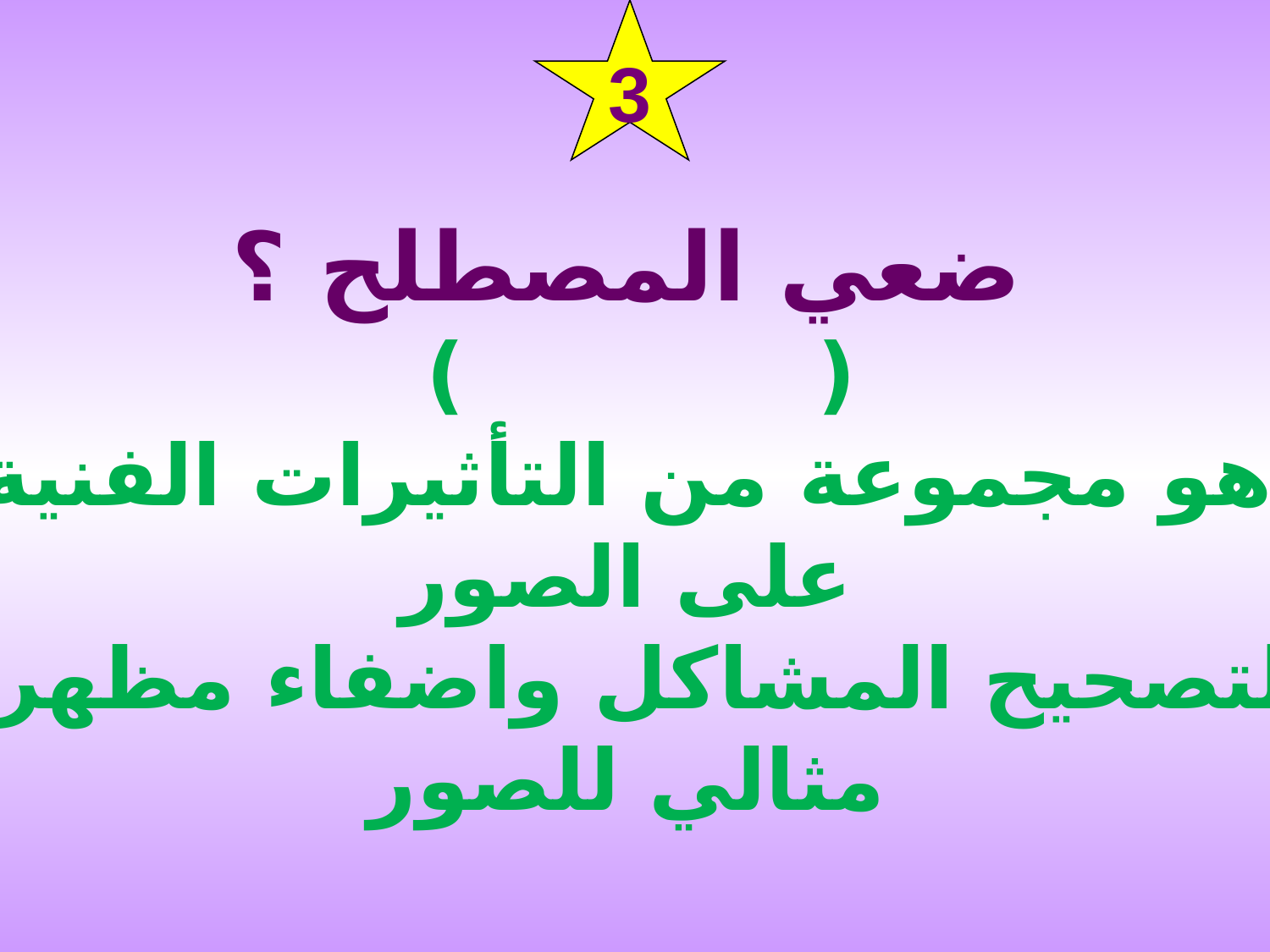

3
ضعي المصطلح ؟
(            )
هو مجموعة من التأثيرات الفنية
 على الصور
لتصحيح المشاكل واضفاء مظهر
مثالي للصور